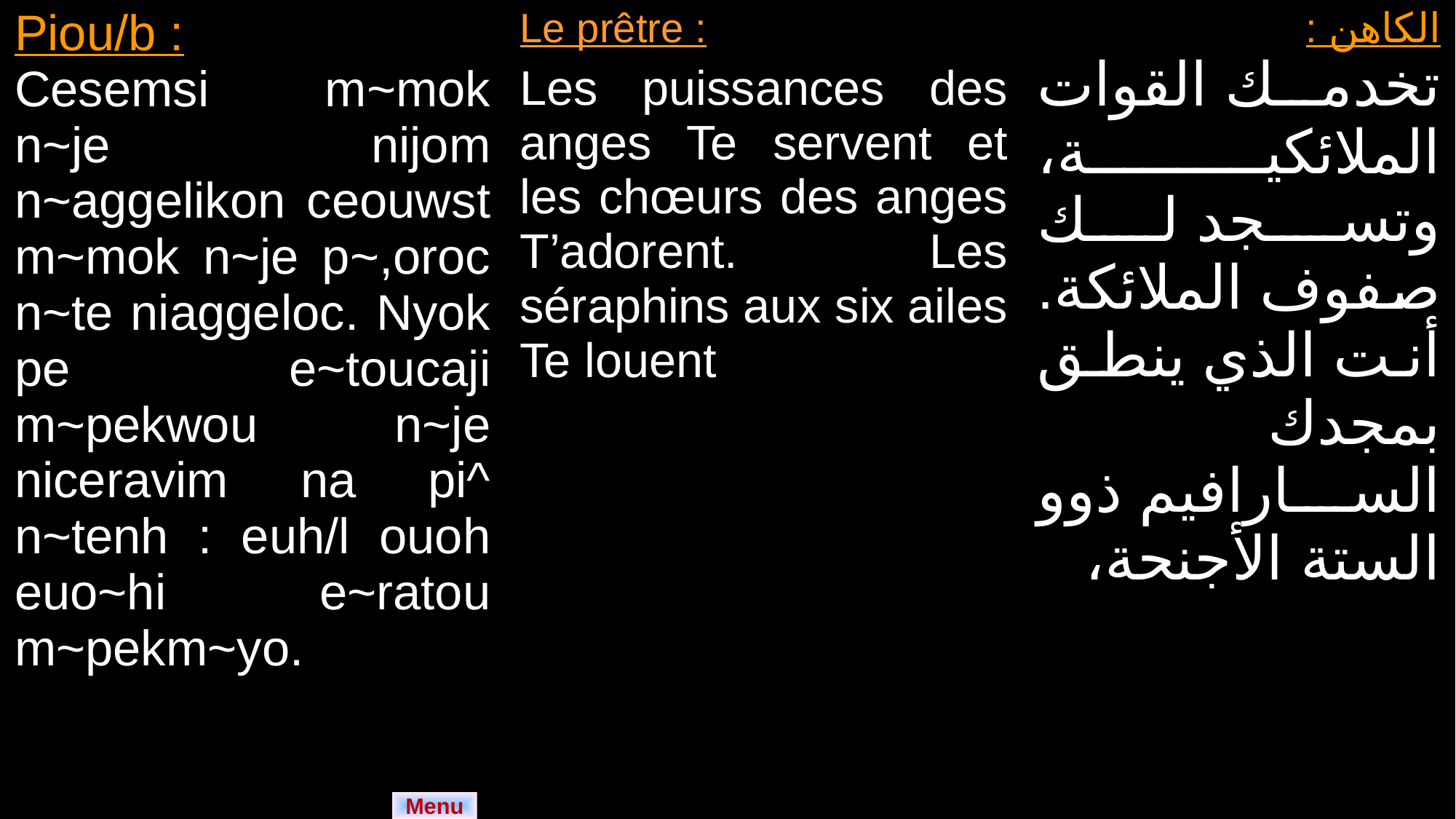

| Piou/b : Cesemsi m~mok n~je nijom n~aggelikon ceouwst m~mok n~je p~,oroc n~te niaggeloc. Nyok pe e~toucaji m~pekwou n~je niceravim na pi^ n~tenh : euh/l ouoh euo~hi e~ratou m~pekm~yo. | Le prêtre : Les puissances des anges Te servent et les chœurs des anges T’adorent. Les séraphins aux six ailes Te louent | الكاهن : تخدمك القوات الملائكية، وتسجد لك صفوف الملائكة. أنت الذي ينطق بمجدك السارافيم ذوو الستة الأجنحة، |
| --- | --- | --- |